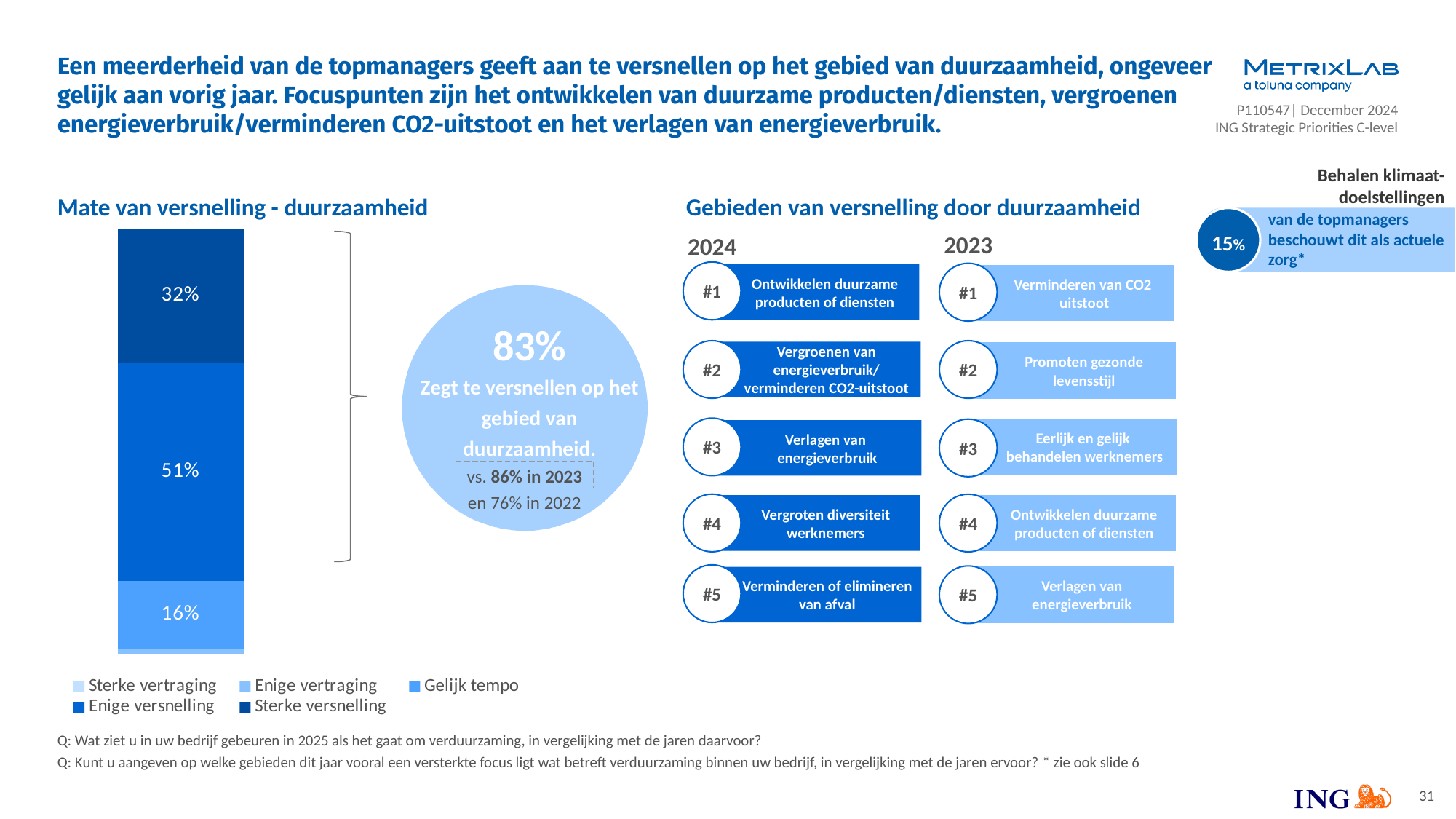

# Een meerderheid van de topmanagers geeft aan te versnellen op het gebied van duurzaamheid, ongeveer gelijk aan vorig jaar. Focuspunten zijn het ontwikkelen van duurzame producten/diensten, vergroenen energieverbruik/verminderen CO2-uitstoot en het verlagen van energieverbruik.
Behalen klimaat-doelstellingen
15%

van de topmanagers beschouwt dit als actuele zorg*
Mate van versnelling - duurzaamheid
Gebieden van versnelling door duurzaamheid

2023
2024

### Chart

| Category | Sterke vertraging | Enige vertraging | Gelijk tempo | Enige versnelling | Sterke versnelling |
|---|---|---|---|---|---|
| Duurzaamheid | 0.0 | 0.011406844106463879 | 0.1596958174904943 | 0.5133079847908745 | 0.3155893536121673 |
#1
#1
Ontwikkelen duurzame
producten of diensten
Verminderen van CO2
 uitstoot

83%
Zegt te versnellen op het gebied van duurzaamheid.
#2
#2
Vergroenen van energieverbruik/ verminderen CO2-uitstoot
Promoten gezonde levensstijl
#3
Eerlijk en gelijk
behandelen werknemers
#3
Verlagen van
energieverbruik
vs. 86% in 2023 en 76% in 2022
#4
#4
Vergroten diversiteit werknemers
Ontwikkelen duurzame producten of diensten
#5
#5
Verminderen of elimineren van afval
Verlagen van energieverbruik

Q: Wat ziet u in uw bedrijf gebeuren in 2025 als het gaat om verduurzaming, in vergelijking met de jaren daarvoor?
Q: Kunt u aangeven op welke gebieden dit jaar vooral een versterkte focus ligt wat betreft verduurzaming binnen uw bedrijf, in vergelijking met de jaren ervoor? * zie ook slide 6
31